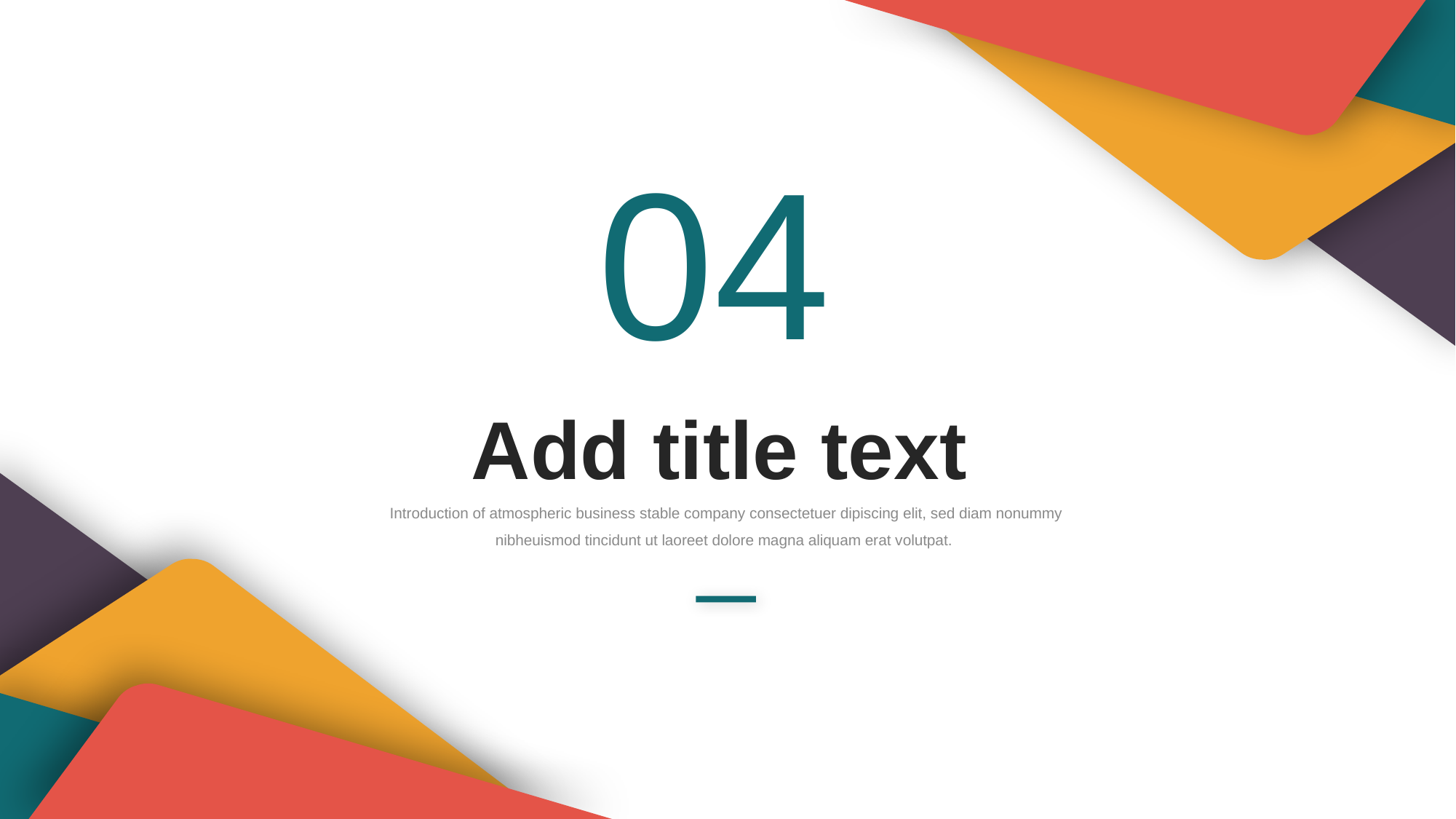

04
Add title text

Introduction of atmospheric business stable company consectetuer dipiscing elit, sed diam nonummy nibheuismod tincidunt ut laoreet dolore magna aliquam erat volutpat.